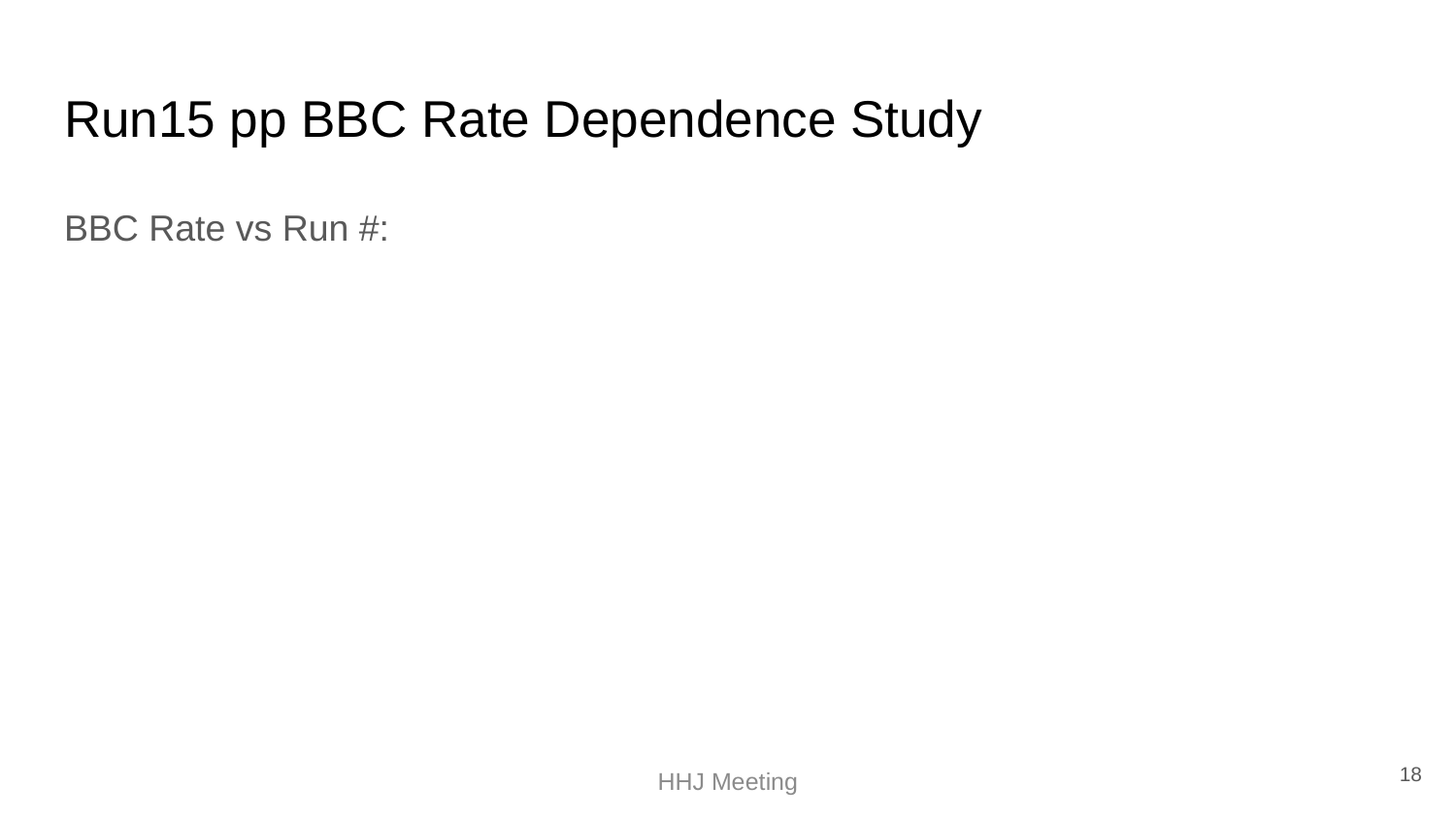

# Run15 pp BBC Rate Dependence Study
BBC Rate vs Run #:
18
HHJ Meeting